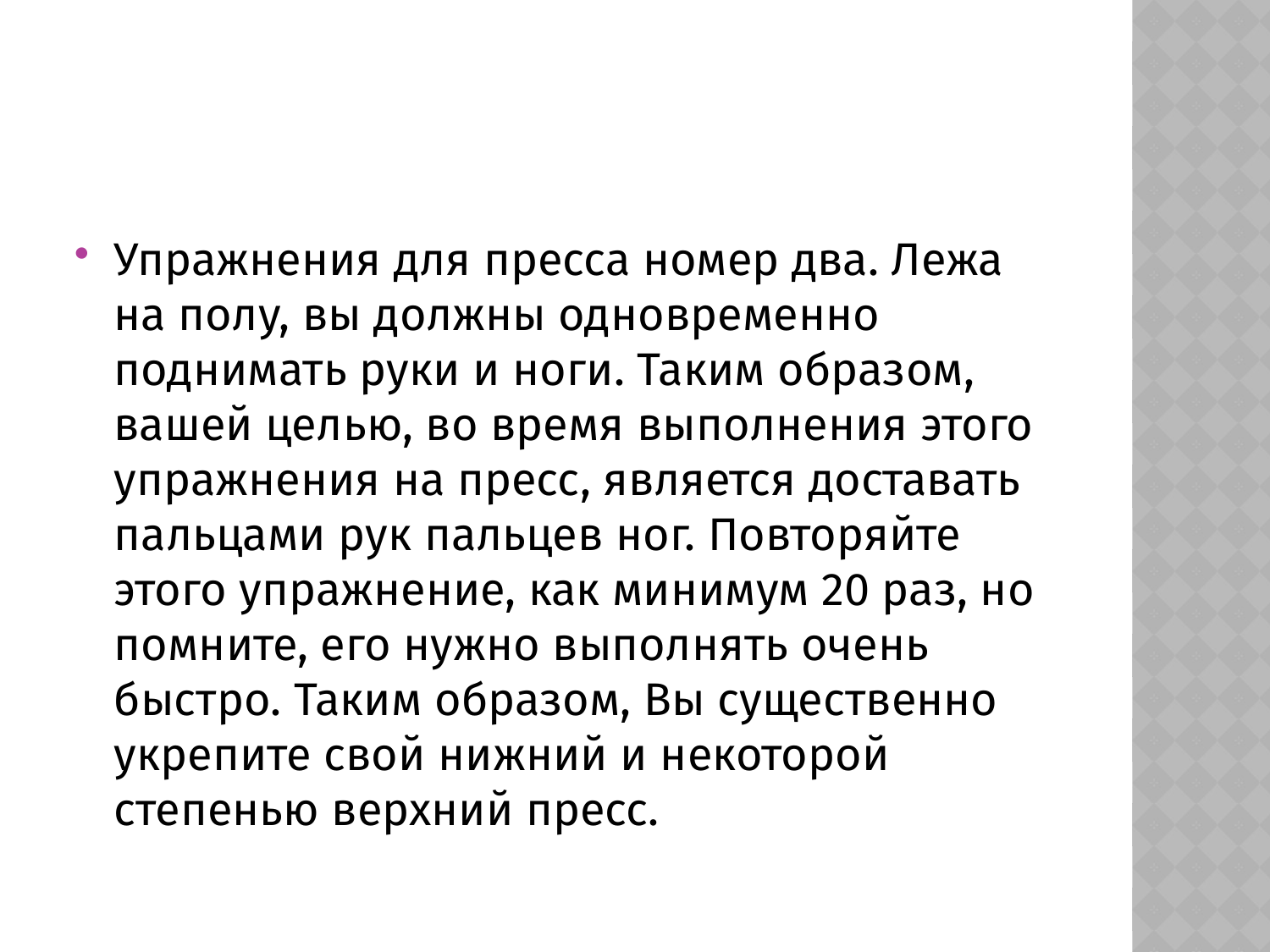

Упражнения для пресса номер два. Лежа на полу, вы должны одновременно поднимать руки и ноги. Таким образом, вашей целью, во время выполнения этого упражнения на пресс, является доставать пальцами рук пальцев ног. Повторяйте этого упражнение, как минимум 20 раз, но помните, его нужно выполнять очень быстро. Таким образом, Вы существенно укрепите свой нижний и некоторой степенью верхний пресс.